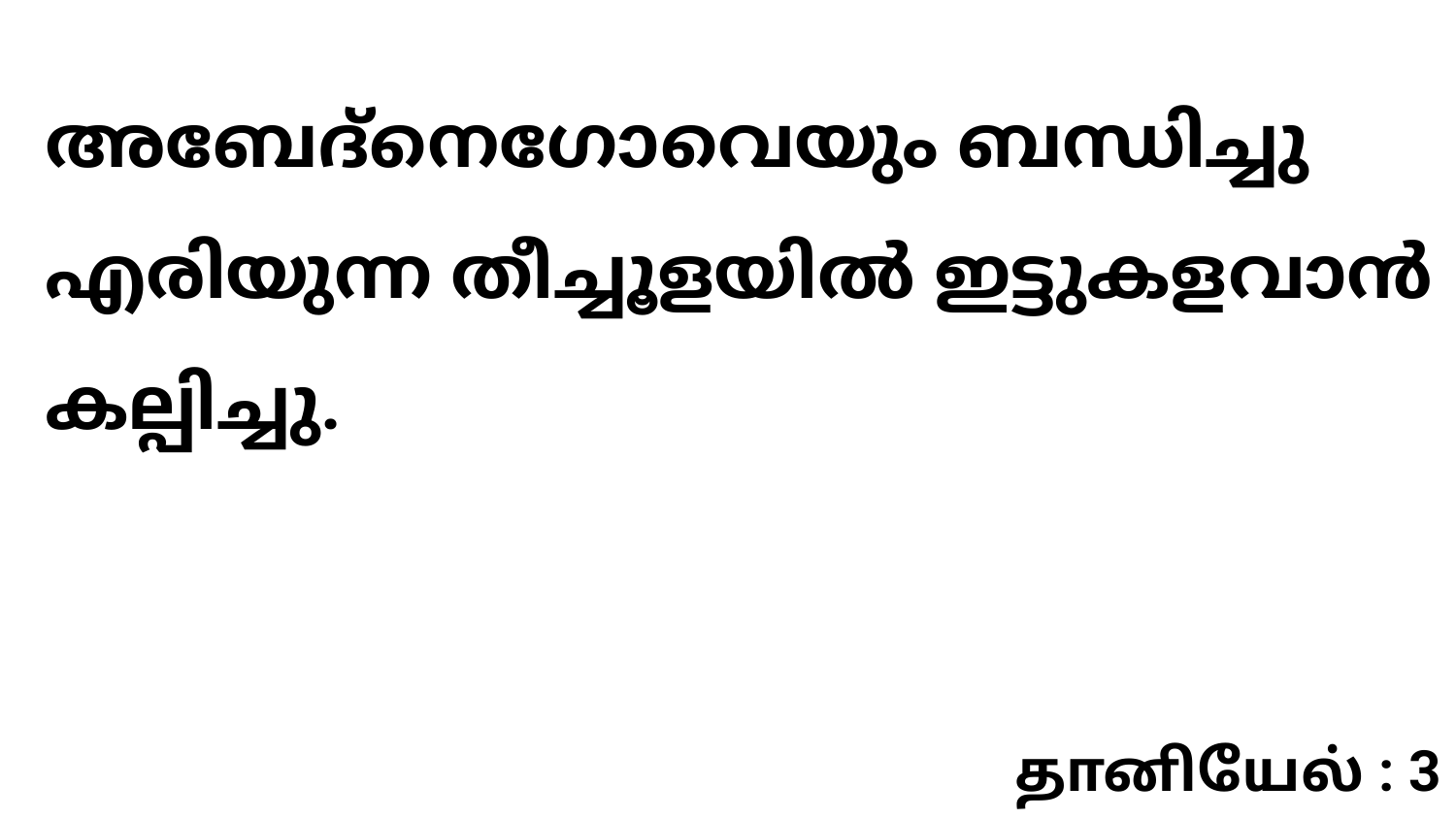

അബേദ്നെഗോവെയും ബന്ധിച്ചു എരിയുന്ന തീച്ചൂളയിൽ ഇട്ടുകളവാൻ കല്പിച്ചു.
தானியேல் : 3